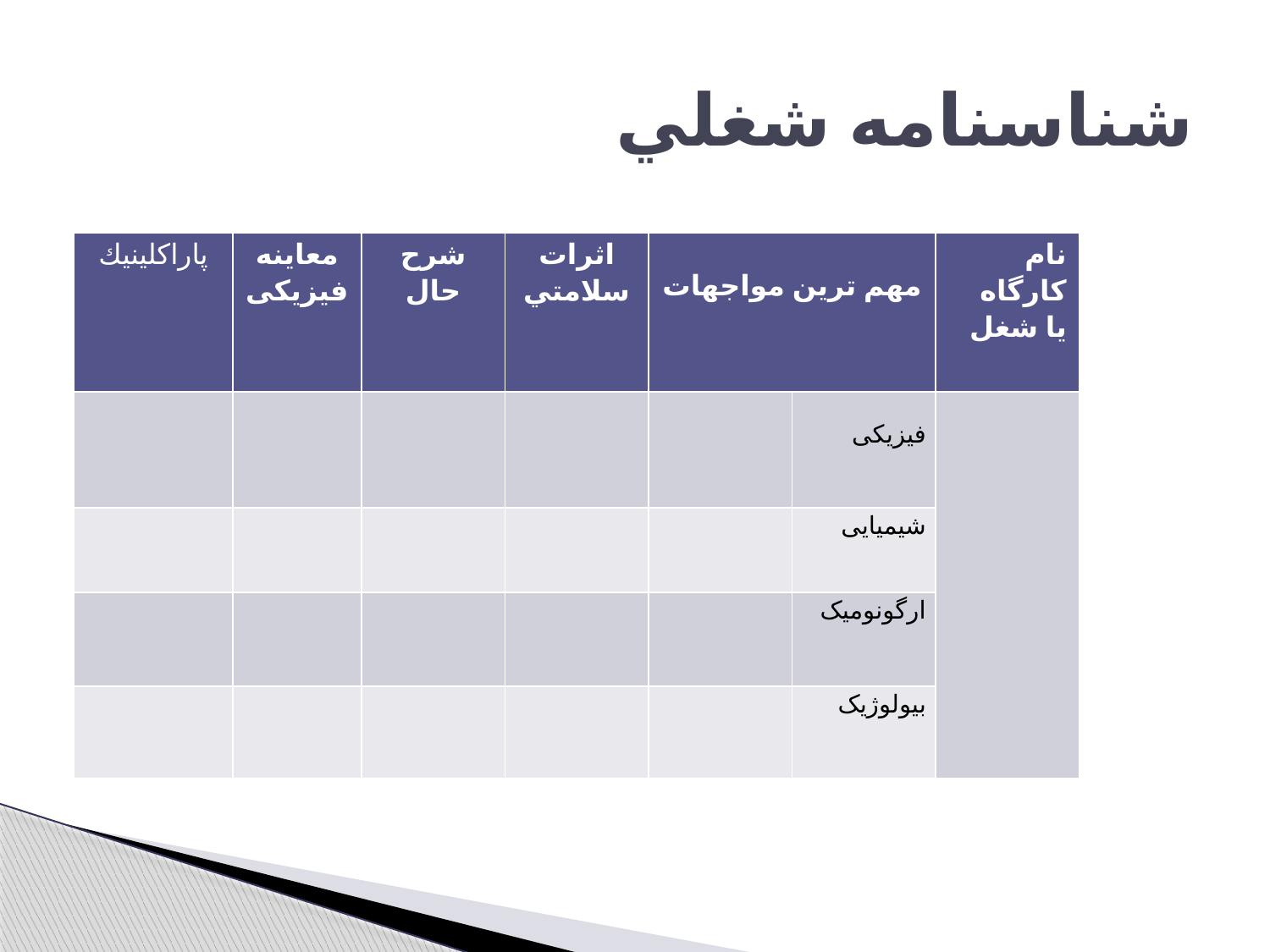

# شناسنامه شغلي
| پاراكلينيك | معاینه فیزیکی | شرح حال | اثرات سلامتي | مهم ترین مواجهات |  | نام کارگاه يا شغل |
| --- | --- | --- | --- | --- | --- | --- |
|  |  |  |  |  | فیزیکی |  |
|  |  |  |  |  | شیمیایی |  |
|  |  |  |  |  | ارگونومیک |  |
|  |  |  |  |  | بیولوژیک |  |